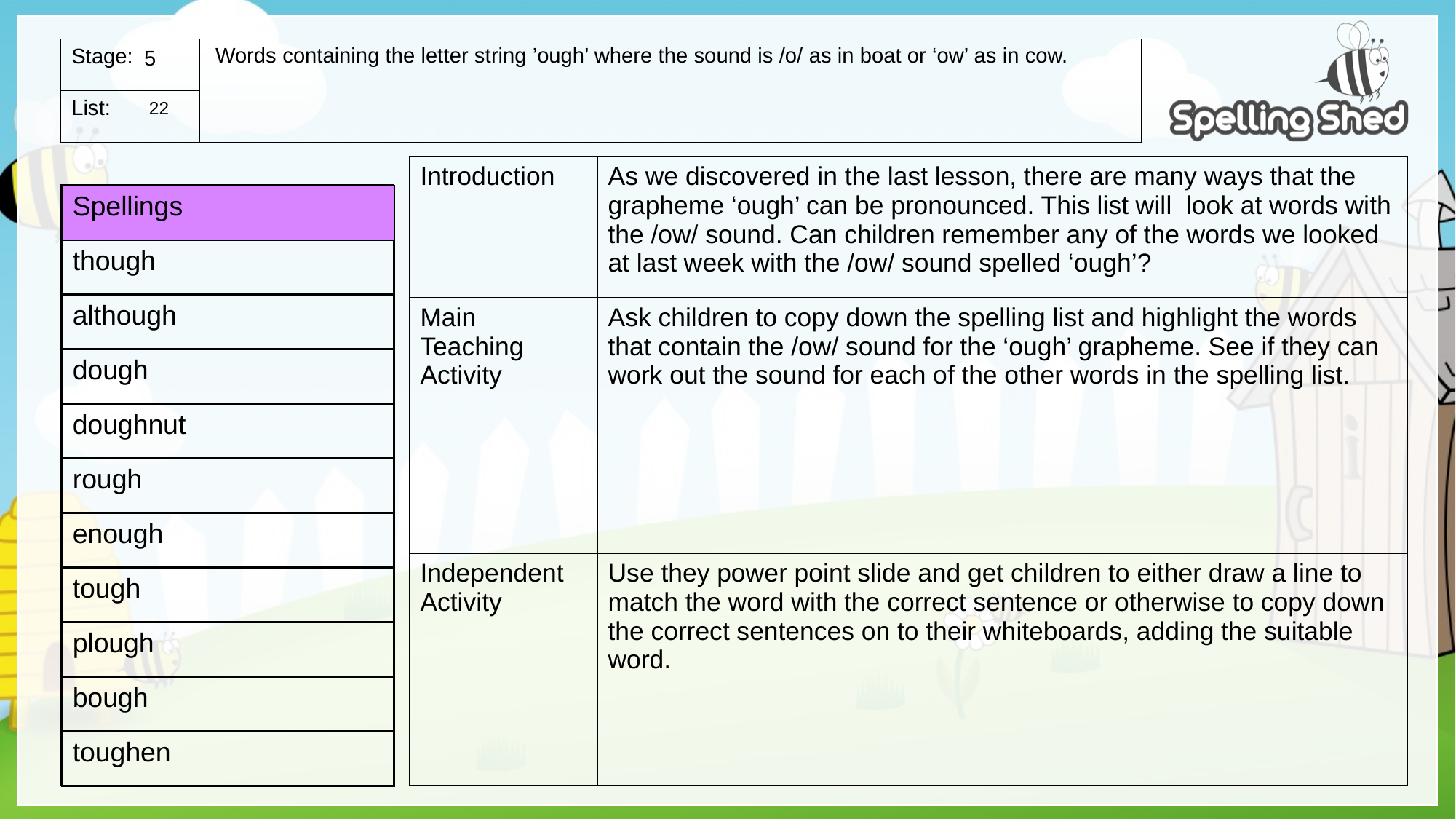

Words containing the letter string ’ough’ where the sound is /o/ as in boat or ‘ow’ as in cow.

5
 22
| Introduction | As we discovered in the last lesson, there are many ways that the grapheme ‘ough’ can be pronounced. This list will look at words with the /ow/ sound. Can children remember any of the words we looked at last week with the /ow/ sound spelled ‘ough’? |
| --- | --- |
| Main Teaching Activity | Ask children to copy down the spelling list and highlight the words that contain the /ow/ sound for the ‘ough’ grapheme. See if they can work out the sound for each of the other words in the spelling list. |
| Independent Activity | Use they power point slide and get children to either draw a line to match the word with the correct sentence or otherwise to copy down the correct sentences on to their whiteboards, adding the suitable word. |
| Spellings |
| --- |
| though |
| although |
| dough |
| doughnut |
| rough |
| enough |
| tough |
| plough |
| bough |
| toughen |